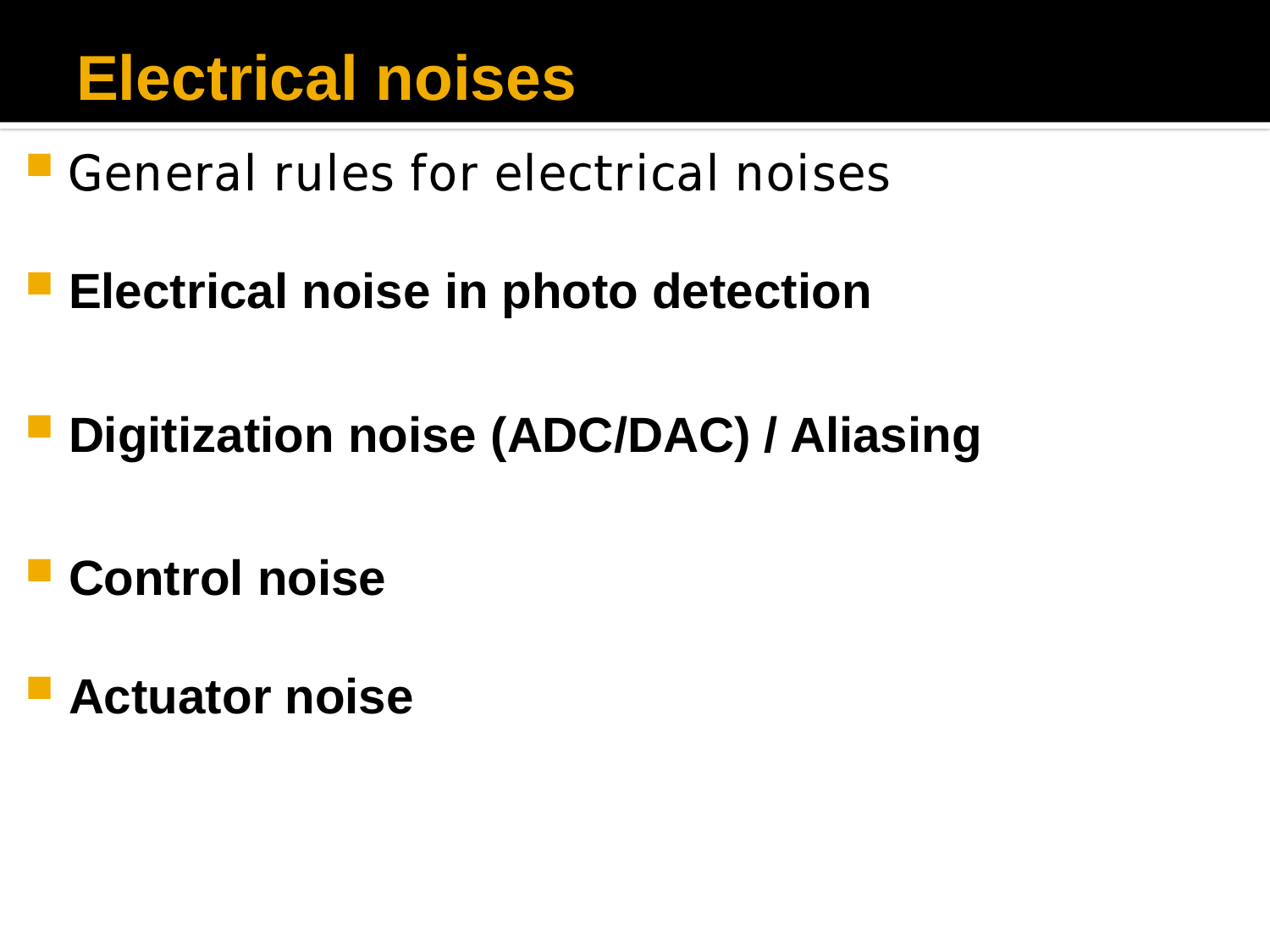

# Electrical noises
General rules for electrical noises

Electrical noise in photo detection

Digitization noise (ADC/DAC) / Aliasing

Control noise

Actuator noise